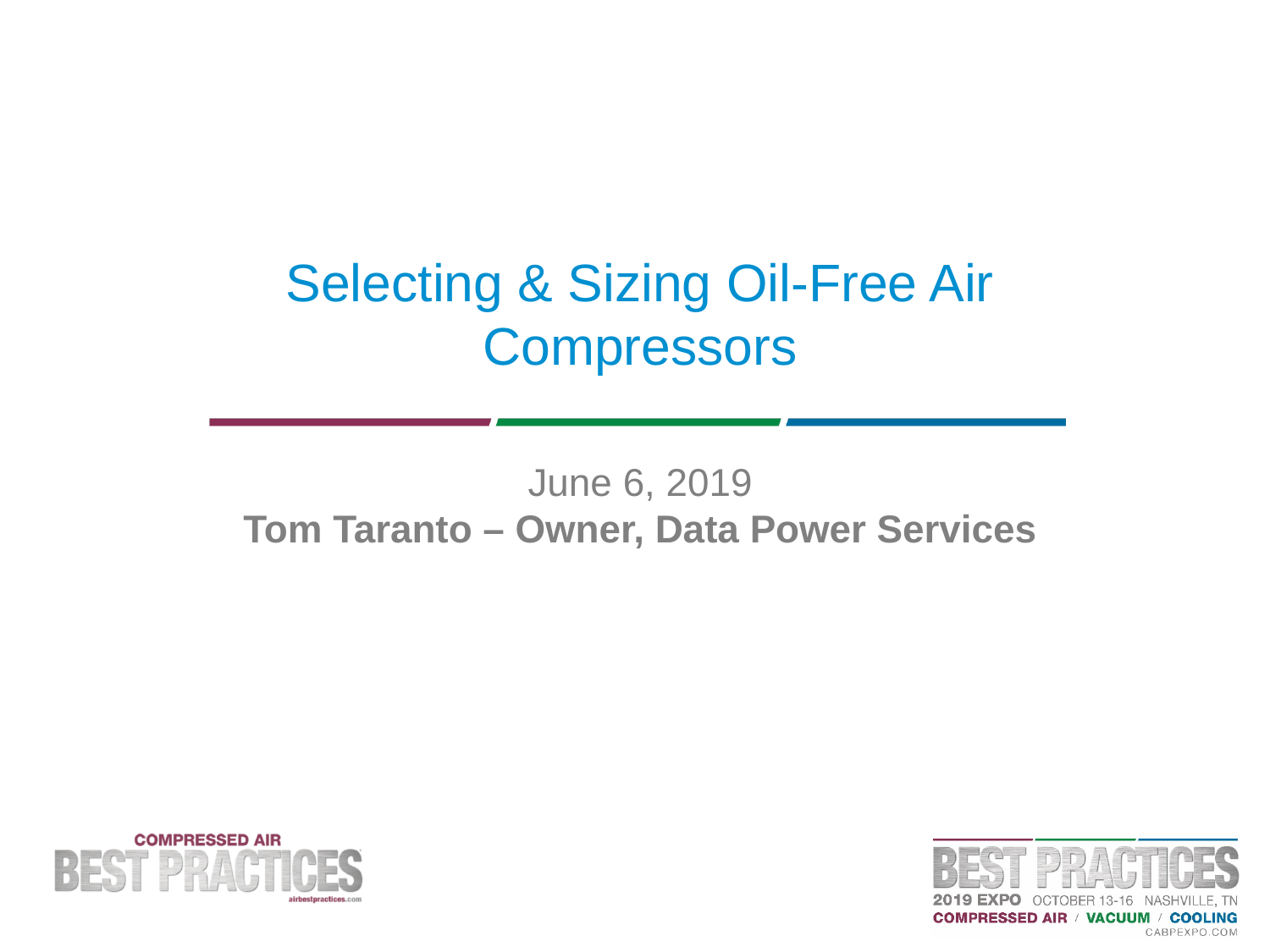

# Selecting & Sizing Oil-Free Air Compressors
June 6, 2019
Tom Taranto – Owner, Data Power Services